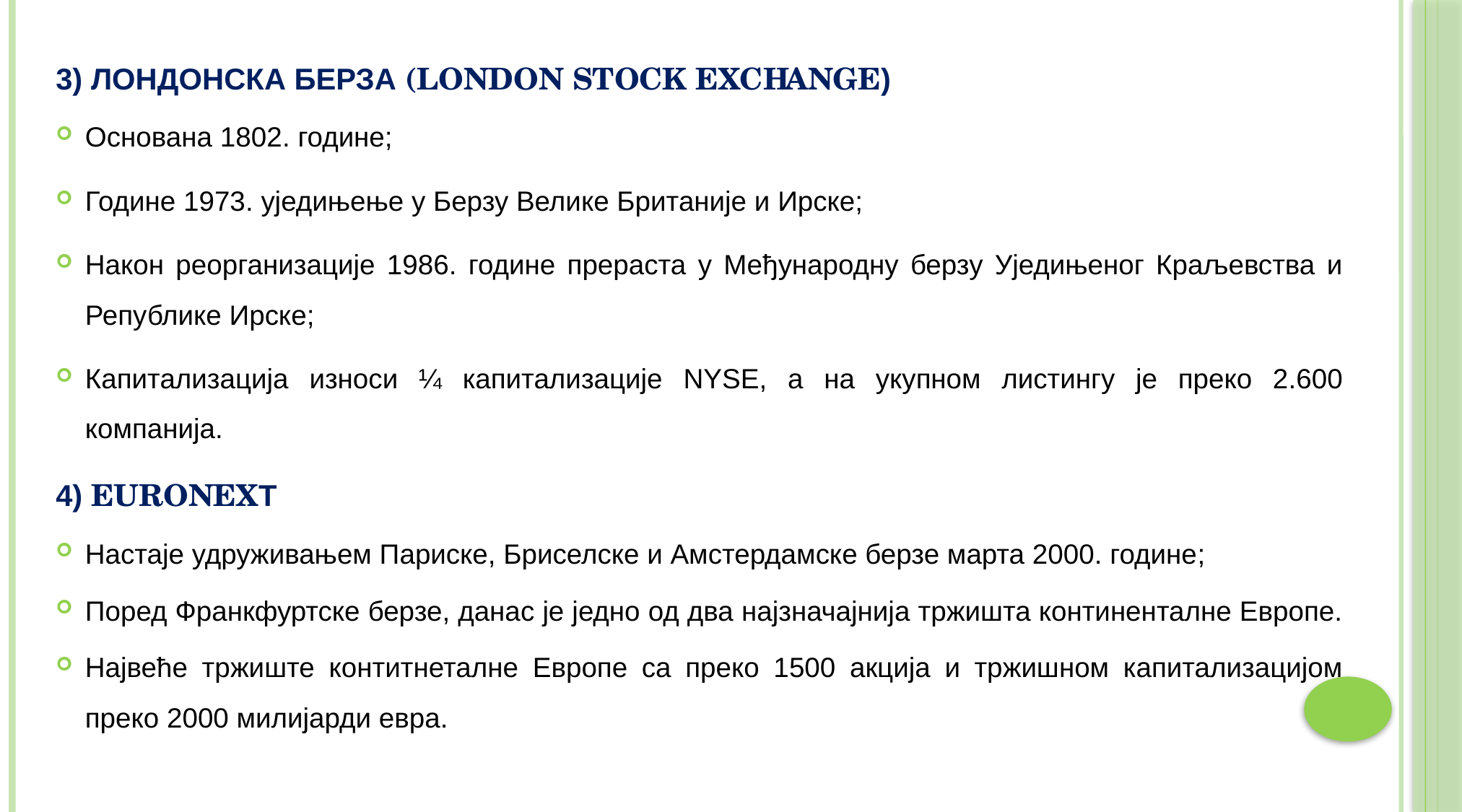

3) ЛОНДОНСКА БЕРЗА (LONDON STOCK EXCHANGE)
Основана 1802. године;
Године 1973. уједињење у Берзу Велике Британије и Ирске;
Након реорганизације 1986. године прераста у Међународну берзу Уједињеног Краљевства и Републике Ирске;
Капитализација износи ¼ капитализације NYSE, а на укупном листингу је преко 2.600 компанија.
4) EURONEXТ
Настаје удруживањем Париске, Бриселске и Амстердамске берзе марта 2000. године;
Поред Франкфуртске берзе, данас је једно од два најзначајнија тржишта континенталне Европе.
Највеће тржиште контитнеталне Европе са преко 1500 акција и тржишном капитализацијом преко 2000 милијарди евра.